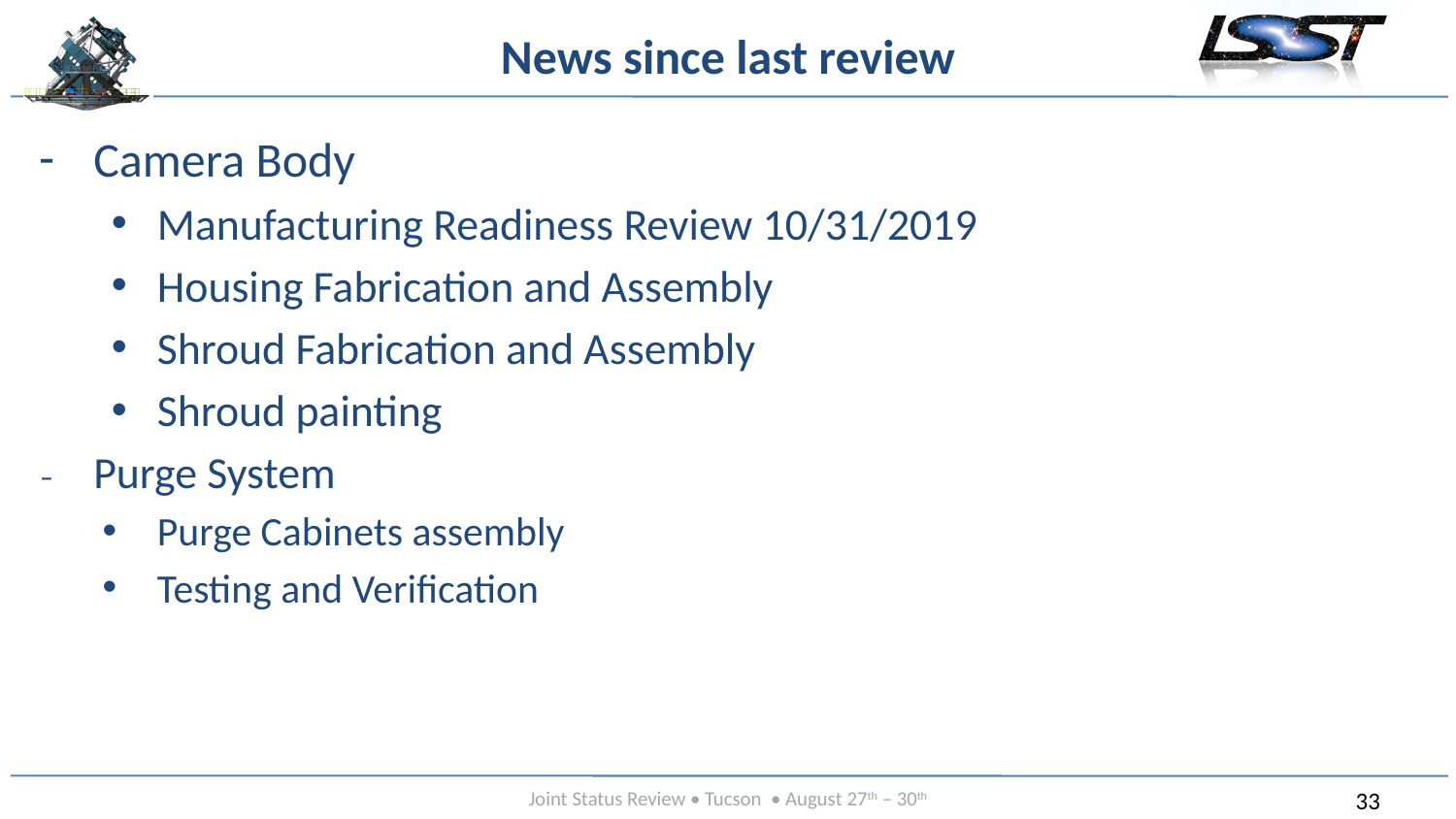

# News since last review
Camera Body
Manufacturing Readiness Review 10/31/2019
Housing Fabrication and Assembly
Shroud Fabrication and Assembly
Shroud painting
Purge System
Purge Cabinets assembly
Testing and Verification